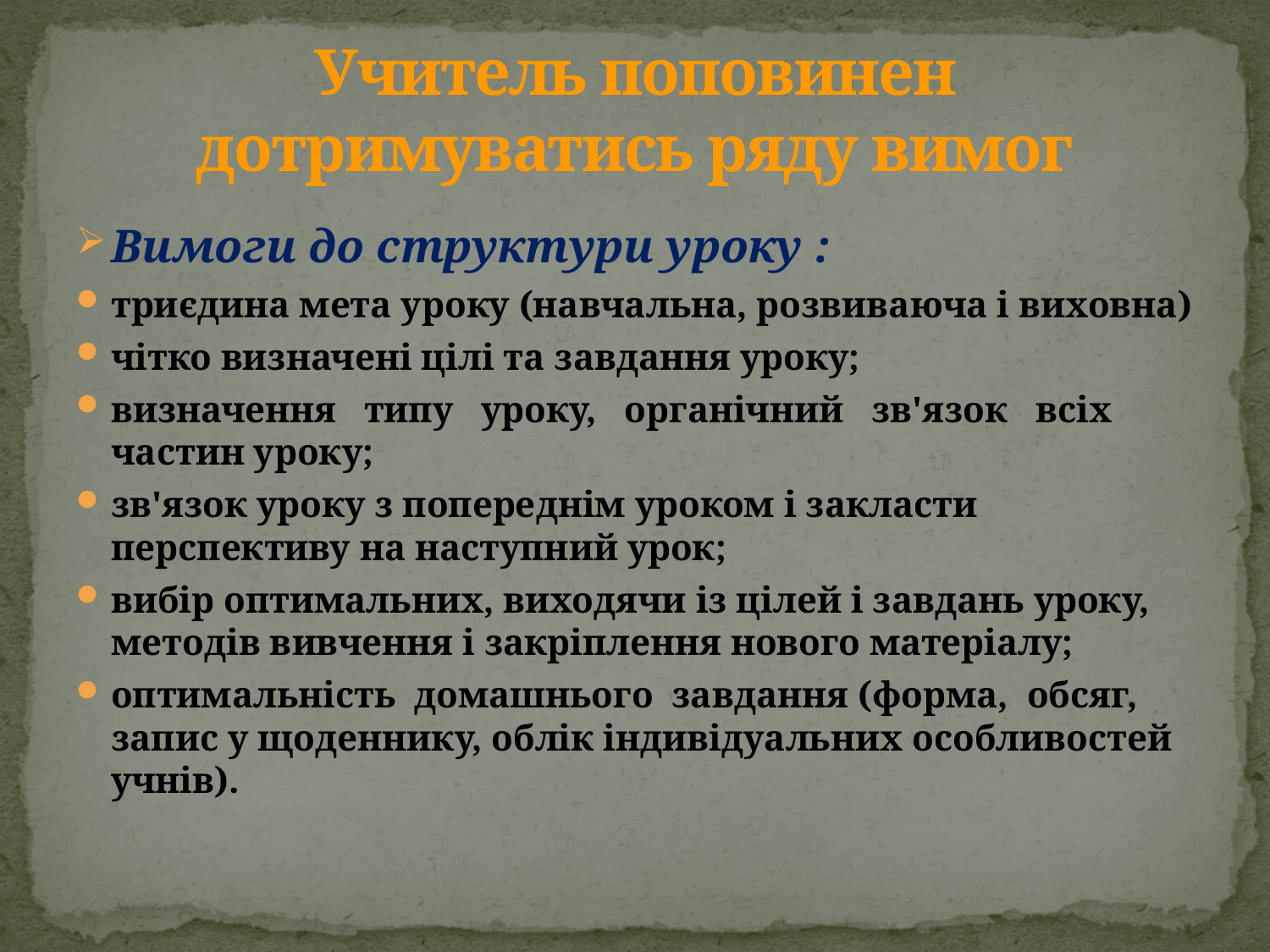

# Учитель поповинен дотримуватись ряду вимог
Вимоги до структури уроку :
триєдина мета уроку (навчальна, розвиваюча і виховна)
чітко визначені цілі та завдання уроку;
визначення   типу   уроку,   органічний   зв'язок   всіх   частин уроку;
зв'язок уроку з попереднім уроком і закласти перспективу на наступний урок;
вибір оптимальних, виходячи із цілей і завдань уроку, методів вивчення і закріплення нового матеріалу;
оптимальність  домашнього  завдання (форма,  обсяг,  запис у щоденнику, облік індивідуальних особливостей учнів).